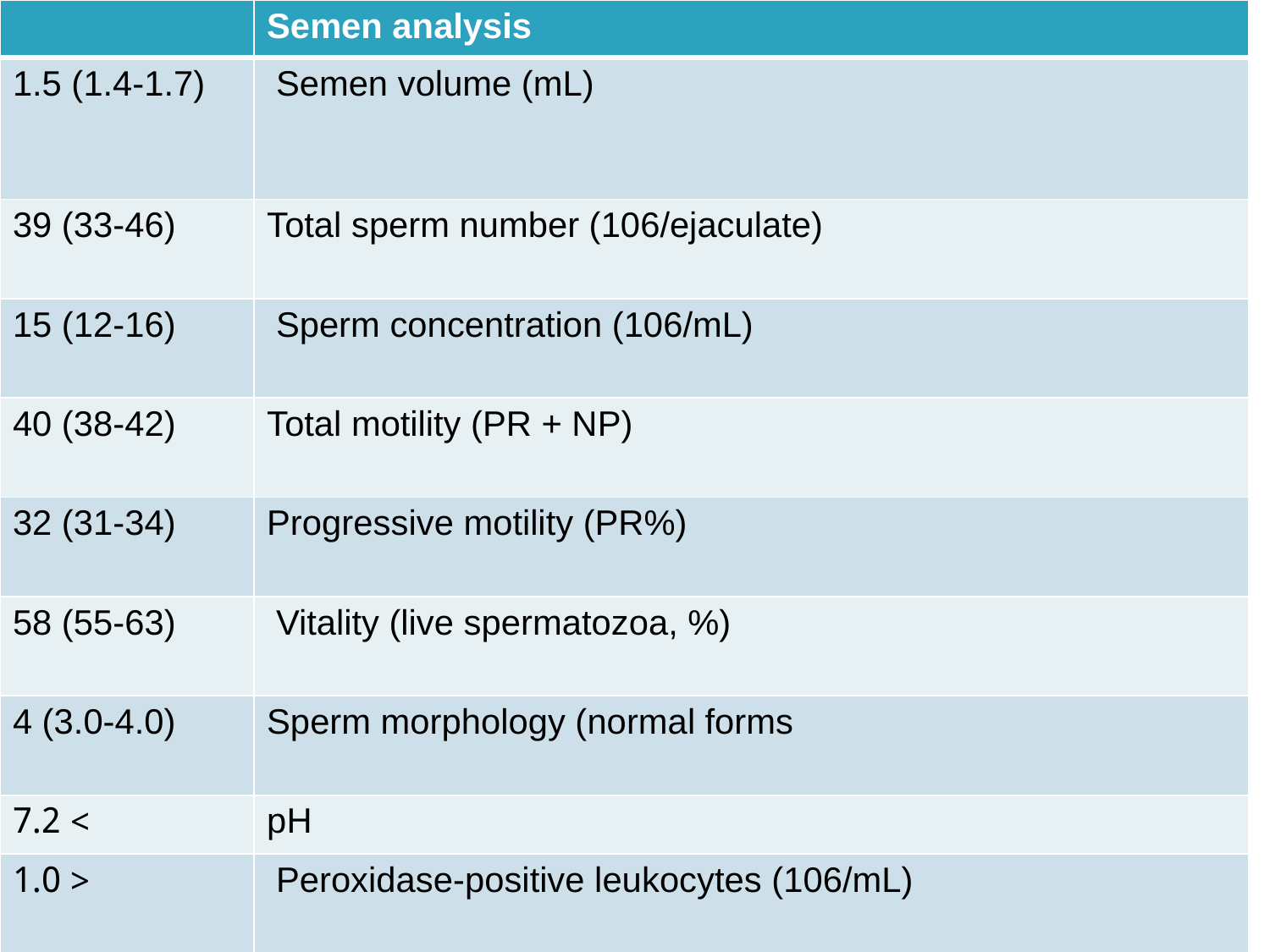

|  | Semen analysis |
| --- | --- |
| 1.5 (1.4-1.7) | Semen volume (mL) |
| 39 (33-46) | Total sperm number (106/ejaculate) |
| 15 (12-16) | Sperm concentration (106/mL) |
| 40 (38-42) | Total motility (PR + NP) |
| 32 (31-34) | Progressive motility (PR%) |
| 58 (55-63) | Vitality (live spermatozoa, %) |
| 4 (3.0-4.0) | Sperm morphology (normal forms |
| > 7.2 | pH |
| < 1.0 | Peroxidase-positive leukocytes (106/mL) |